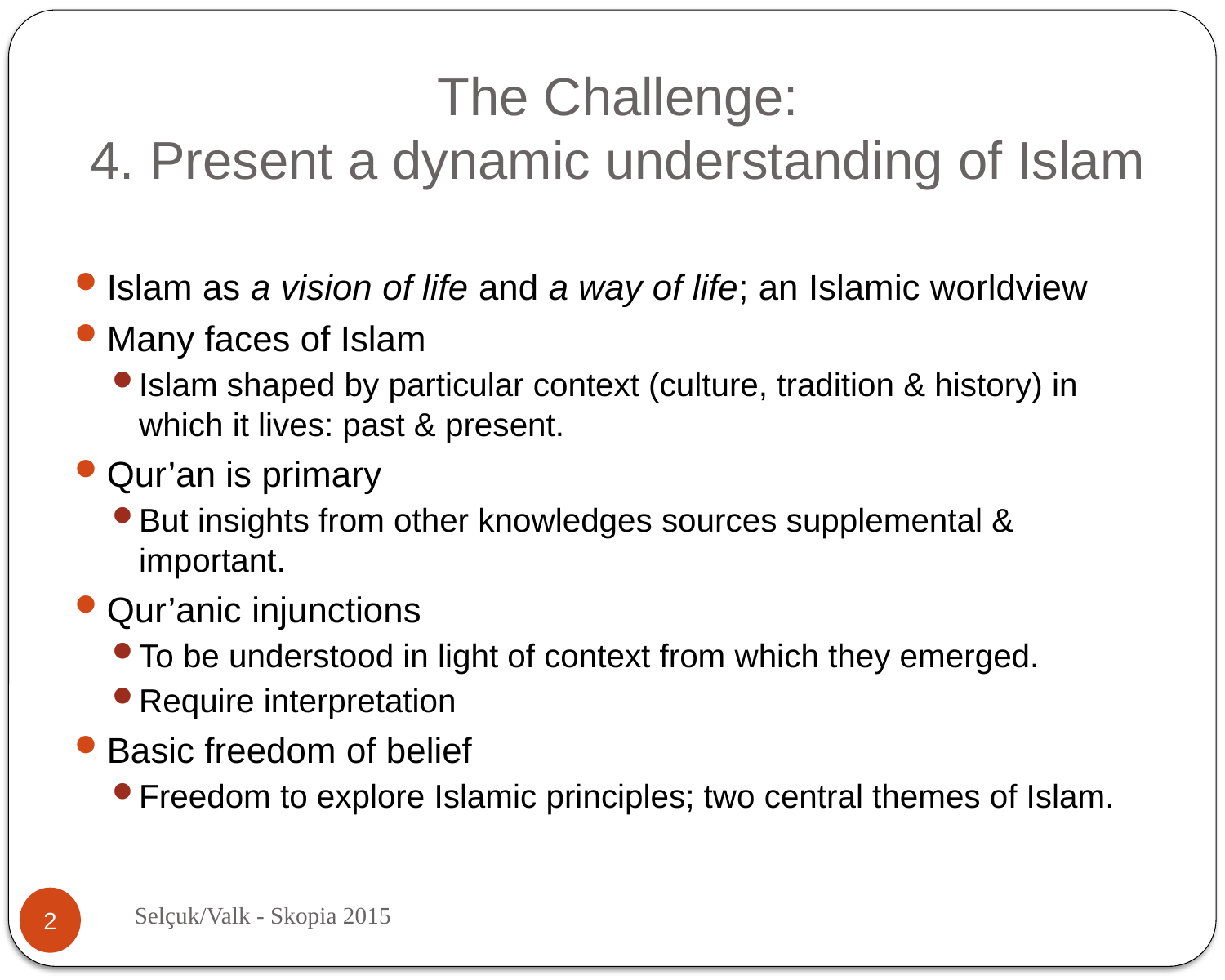

# The Challenge: 4. Present a dynamic understanding of Islam
Islam as a vision of life and a way of life; an Islamic worldview
Many faces of Islam
Islam shaped by particular context (culture, tradition & history) in which it lives: past & present.
Qur’an is primary
But insights from other knowledges sources supplemental & important.
Qur’anic injunctions
To be understood in light of context from which they emerged.
Require interpretation
Basic freedom of belief
Freedom to explore Islamic principles; two central themes of Islam.
Selçuk/Valk - Skopia 2015
2